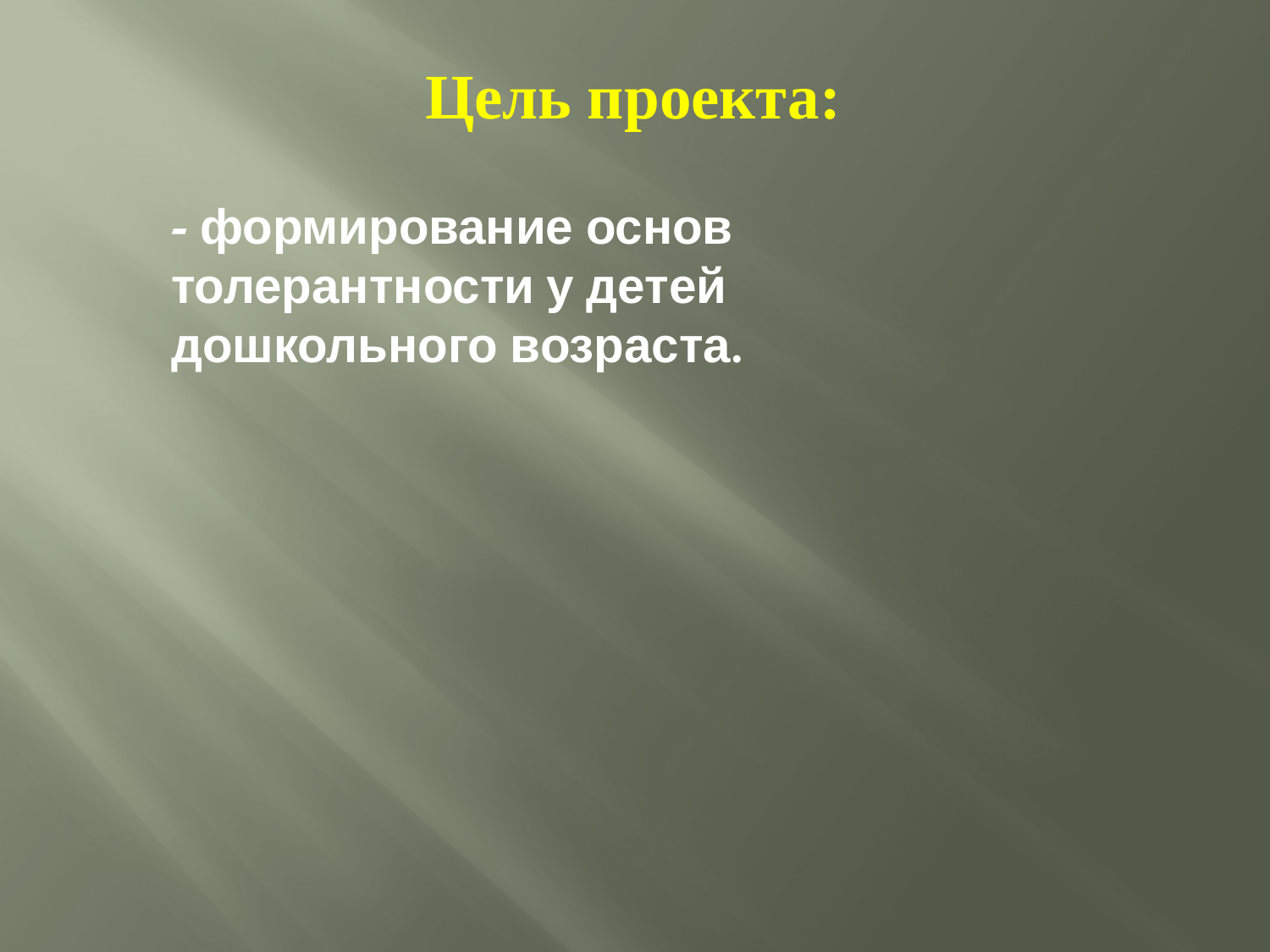

Цель проекта:
- формирование основ толерантности у детей дошкольного возраста.